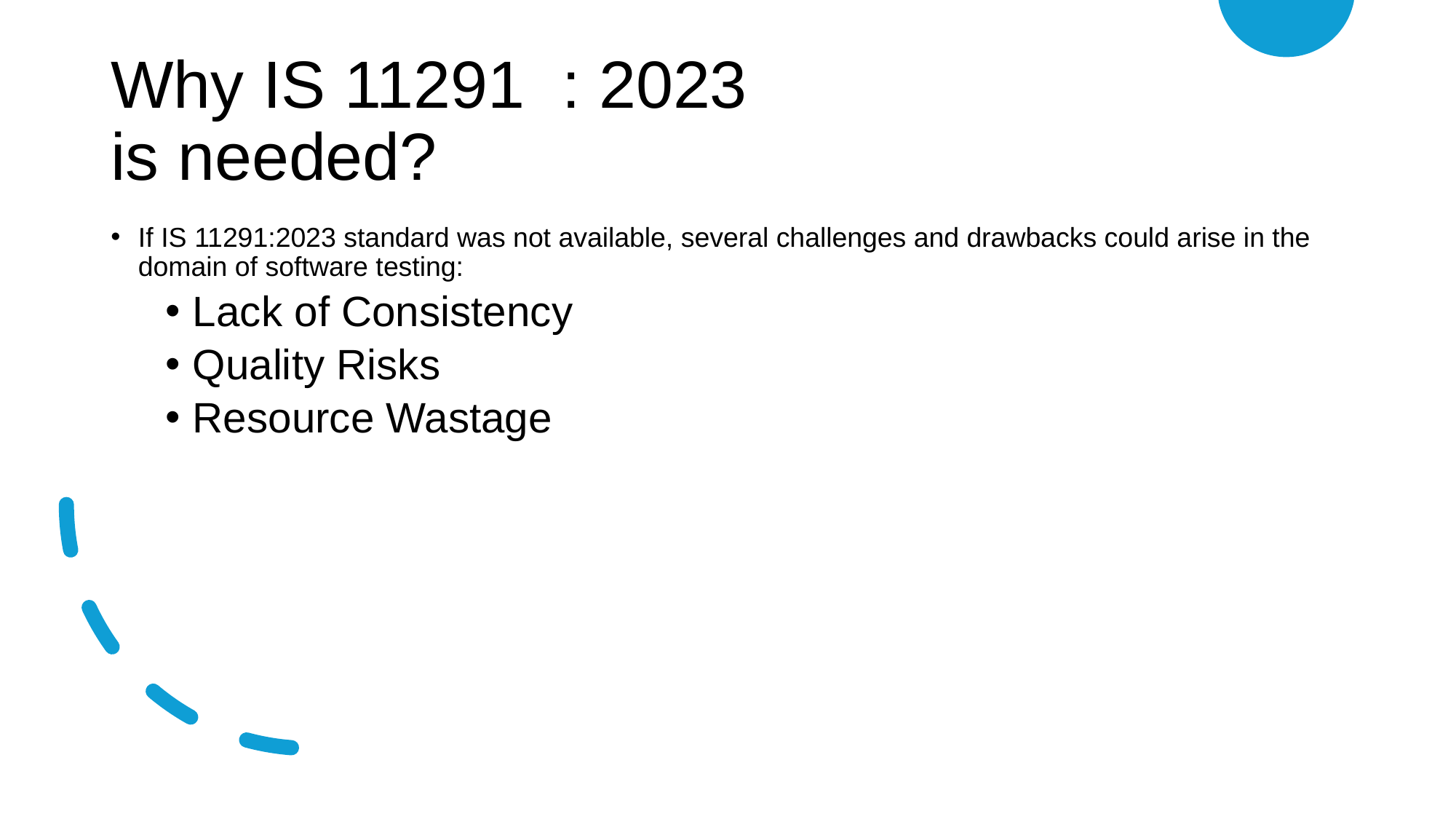

# Why IS 11291  : 2023 is needed?
If IS 11291:2023 standard was not available, several challenges and drawbacks could arise in the domain of software testing:
Lack of Consistency
Quality Risks
Resource Wastage